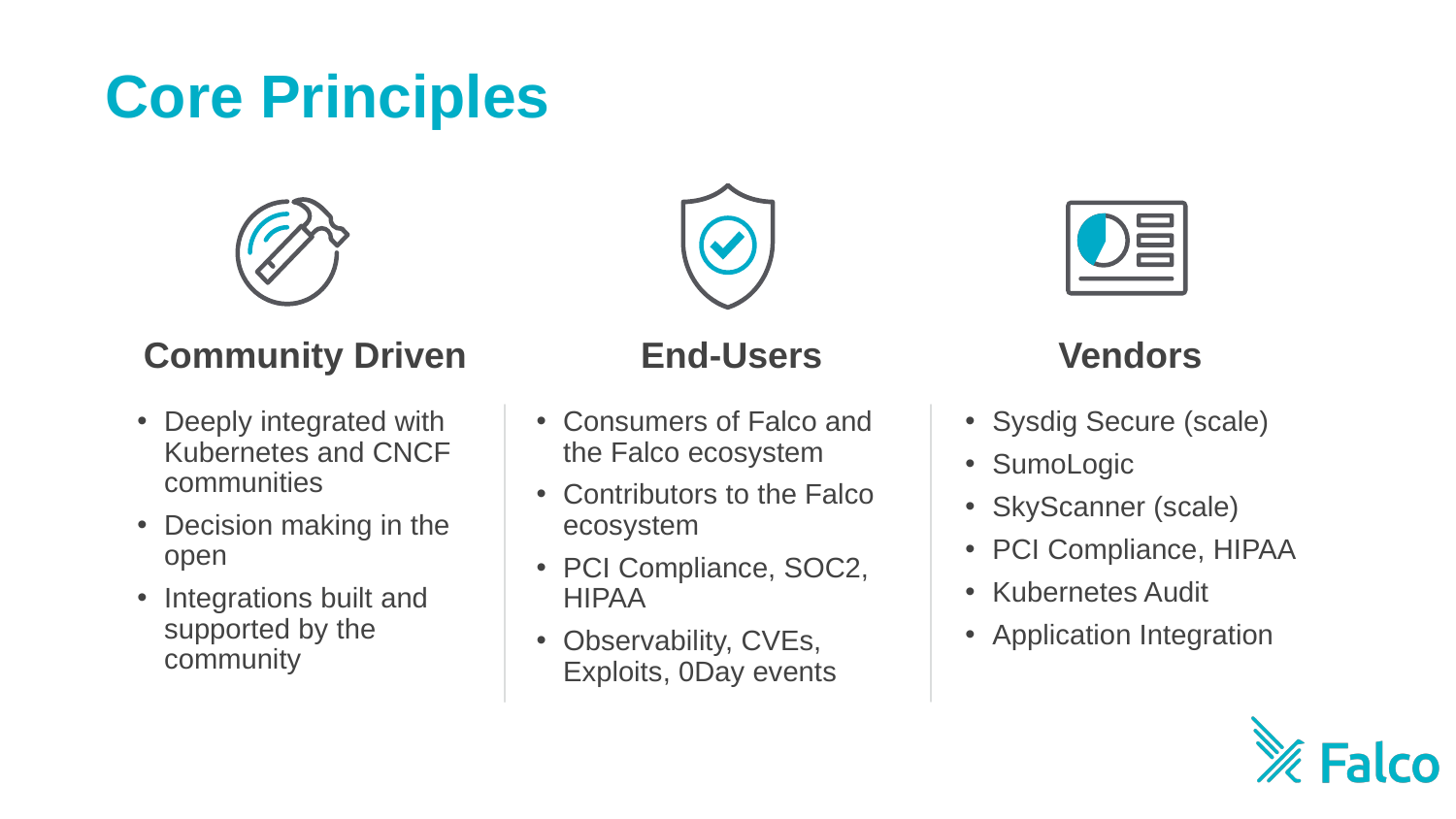

Core Principles
# Falco Open Source Ecosystem

Community Driven
End-Users
Vendors
Sysdig Secure (scale)
SumoLogic
SkyScanner (scale)
PCI Compliance, HIPAA
Kubernetes Audit
Application Integration
Deeply integrated with Kubernetes and CNCF communities
Decision making in the open
Integrations built and supported by the community
Consumers of Falco and the Falco ecosystem
Contributors to the Falco ecosystem
PCI Compliance, SOC2, HIPAA
Observability, CVEs, Exploits, 0Day events